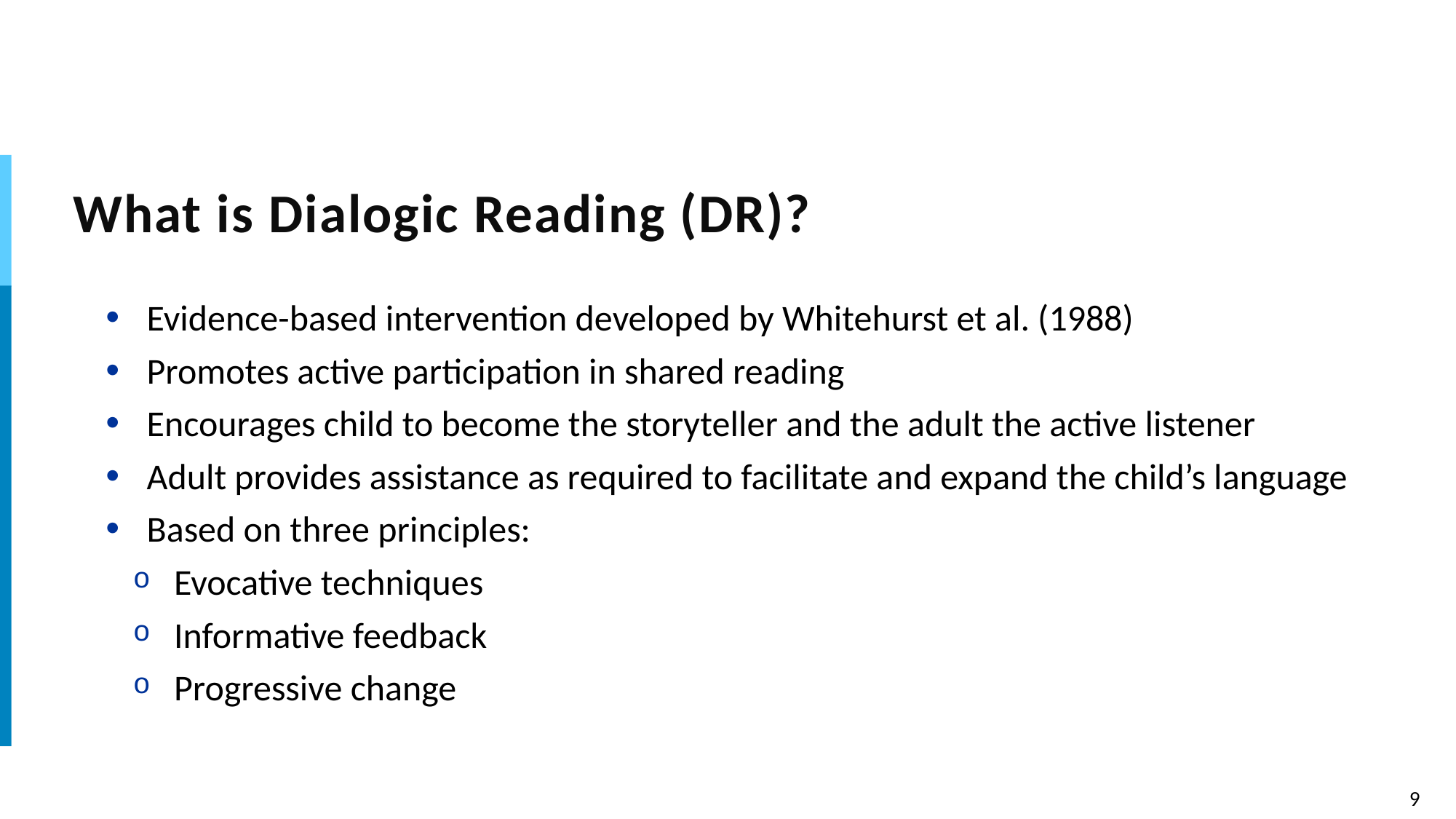

# What is Dialogic Reading (DR)?
Evidence-based intervention developed by Whitehurst et al. (1988)
Promotes active participation in shared reading
Encourages child to become the storyteller and the adult the active listener
Adult provides assistance as required to facilitate and expand the child’s language
Based on three principles:
Evocative techniques
Informative feedback
Progressive change